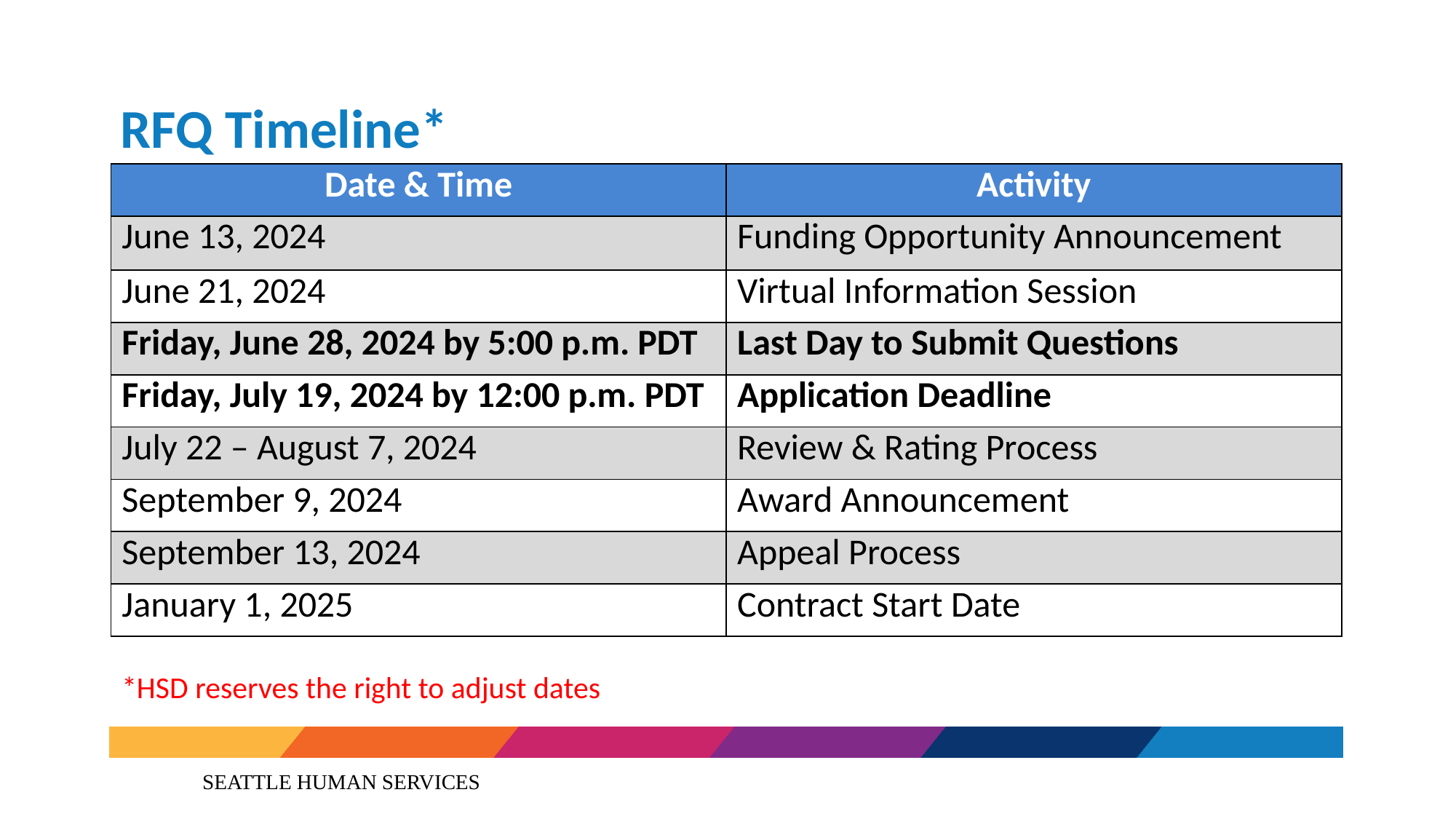

# RFQ Timeline*
| Date & Time | Activity |
| --- | --- |
| June 13, 2024 | Funding Opportunity Announcement |
| June 21, 2024 | Virtual Information Session |
| Friday, June 28, 2024 by 5:00 p.m. PDT | Last Day to Submit Questions |
| Friday, July 19, 2024 by 12:00 p.m. PDT | Application Deadline |
| July 22 – August 7, 2024 | Review & Rating Process |
| September 9, 2024 | Award Announcement |
| September 13, 2024 | Appeal Process |
| January 1, 2025 | Contract Start Date |
*HSD reserves the right to adjust dates
SEATTLE HUMAN SERVICES
8